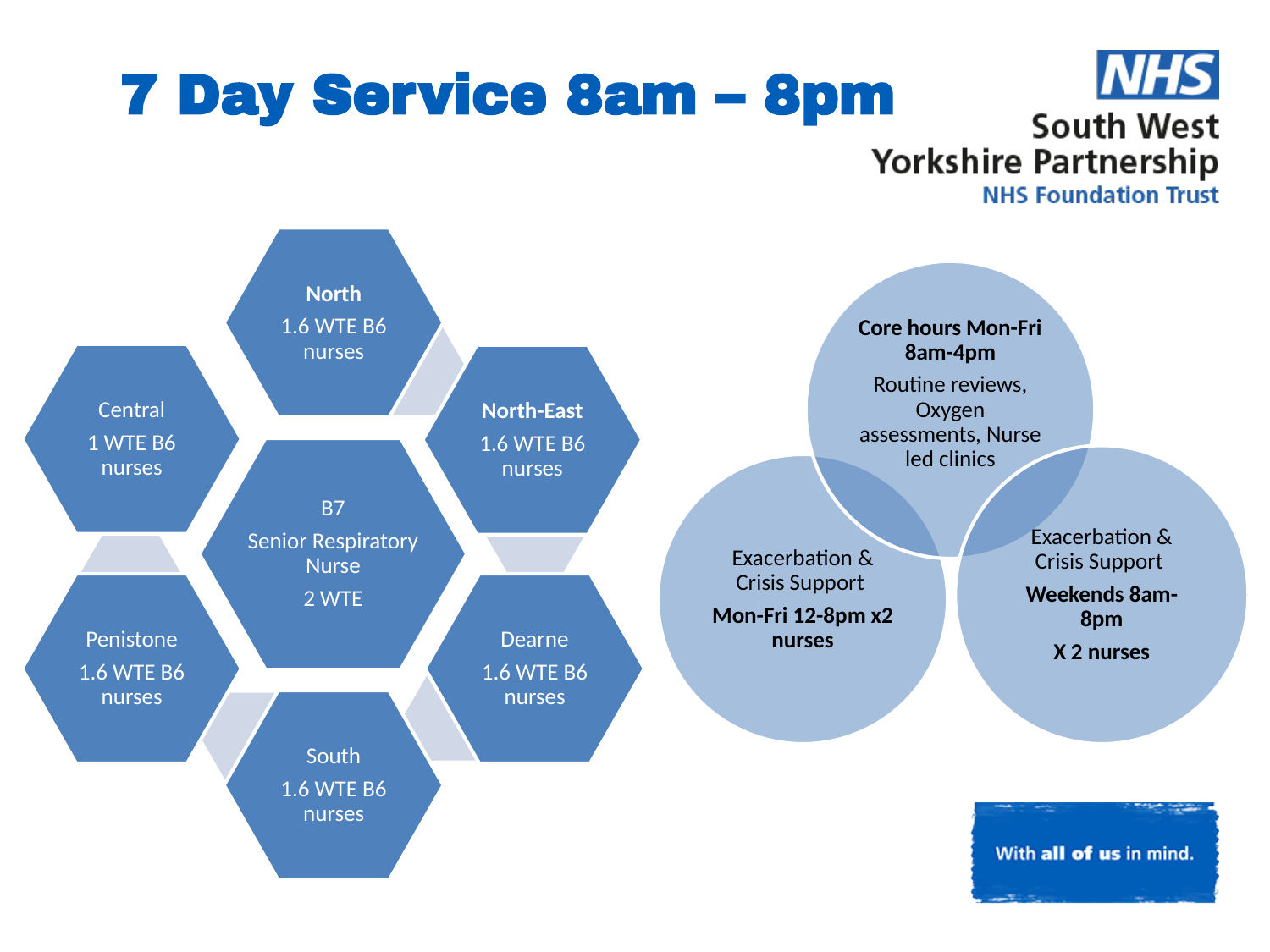

7 Day Service 8am – 8pm
B7
Senior Respiratory Nurse
2 WTE
North
1.6 WTE B6 nurses
North-East
1.6 WTE B6 nurses
Dearne
1.6 WTE B6 nurses
South
1.6 WTE B6 nurses
Penistone
1.6 WTE B6 nurses
Central
1 WTE B6 nurses
Exacerbation & Crisis Support
Mon-Fri 12-8pm x2 nurses
Core hours Mon-Fri 8am-4pm
Routine reviews, Oxygen assessments, Nurse led clinics

Exacerbation & Crisis Support
Weekends 8am-8pm
X 2 nurses